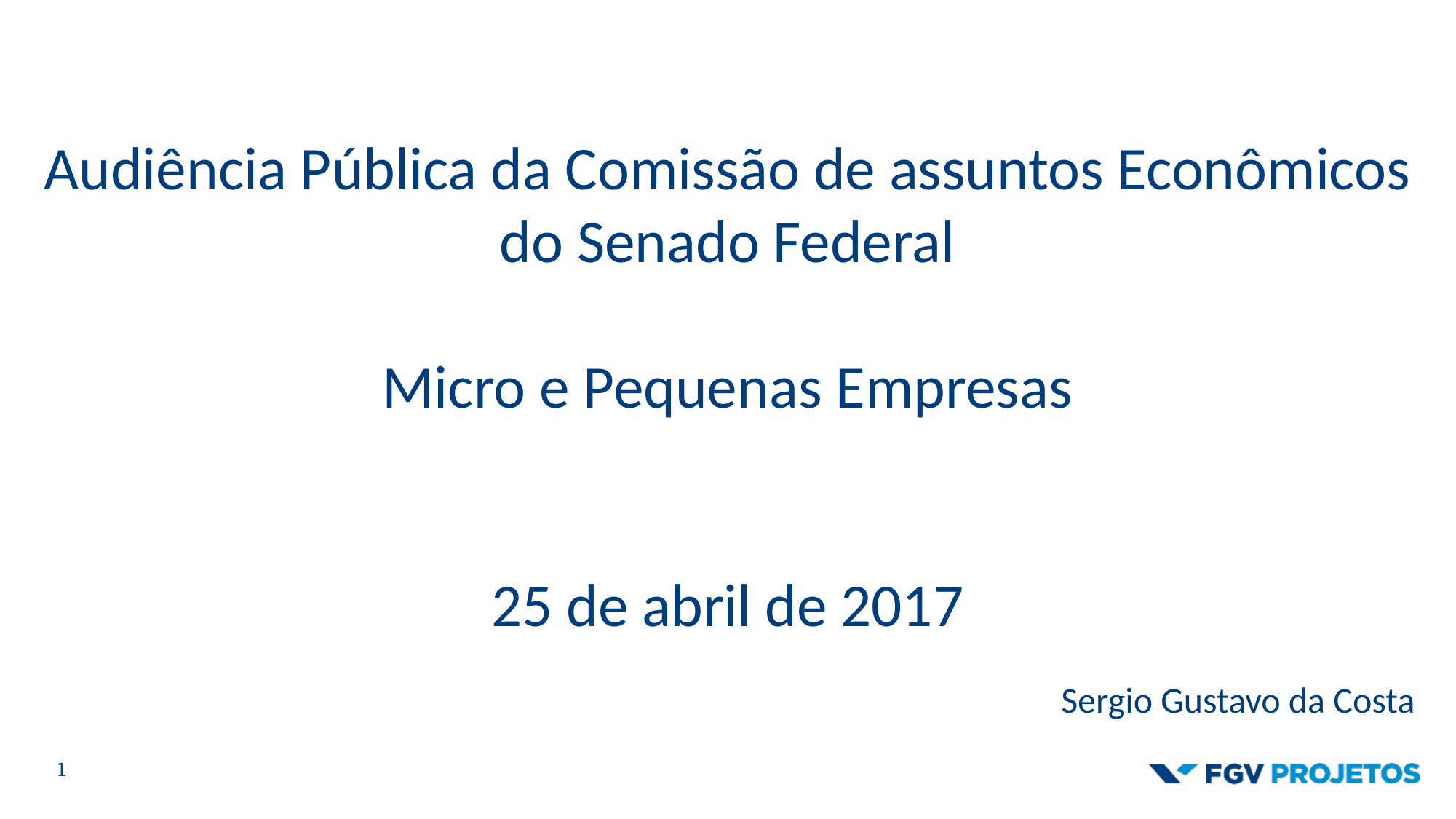

Audiência Pública da Comissão de assuntos Econômicos do Senado Federal

Micro e Pequenas Empresas

25 de abril de 2017
Sergio Gustavo da Costa
1